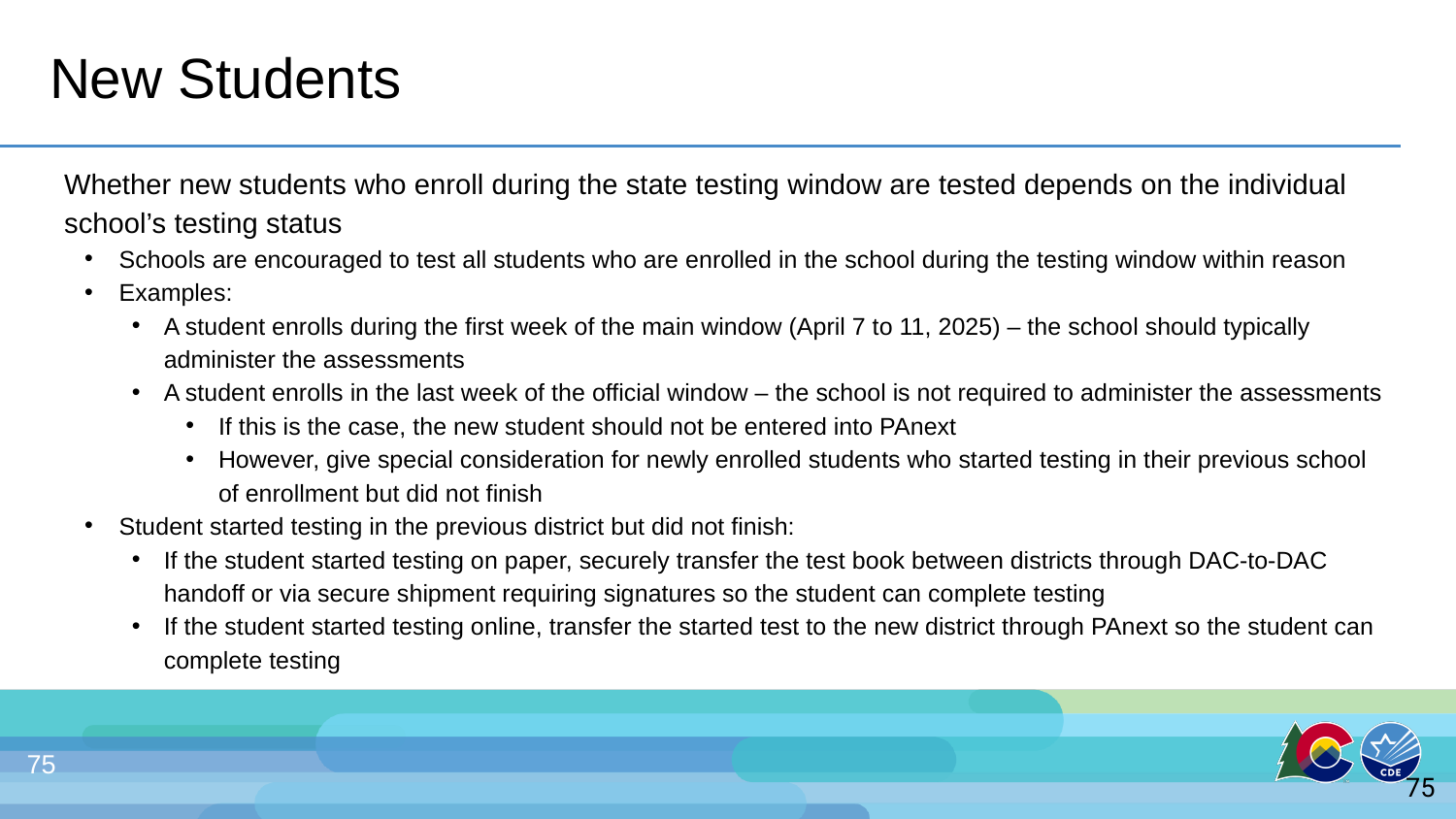

# New Students
Whether new students who enroll during the state testing window are tested depends on the individual school’s testing status
Schools are encouraged to test all students who are enrolled in the school during the testing window within reason
Examples:
A student enrolls during the first week of the main window (April 7 to 11, 2025) – the school should typically administer the assessments
A student enrolls in the last week of the official window – the school is not required to administer the assessments
If this is the case, the new student should not be entered into PAnext
However, give special consideration for newly enrolled students who started testing in their previous school of enrollment but did not finish
Student started testing in the previous district but did not finish:
If the student started testing on paper, securely transfer the test book between districts through DAC-to-DAC handoff or via secure shipment requiring signatures so the student can complete testing
If the student started testing online, transfer the started test to the new district through PAnext so the student can complete testing
75